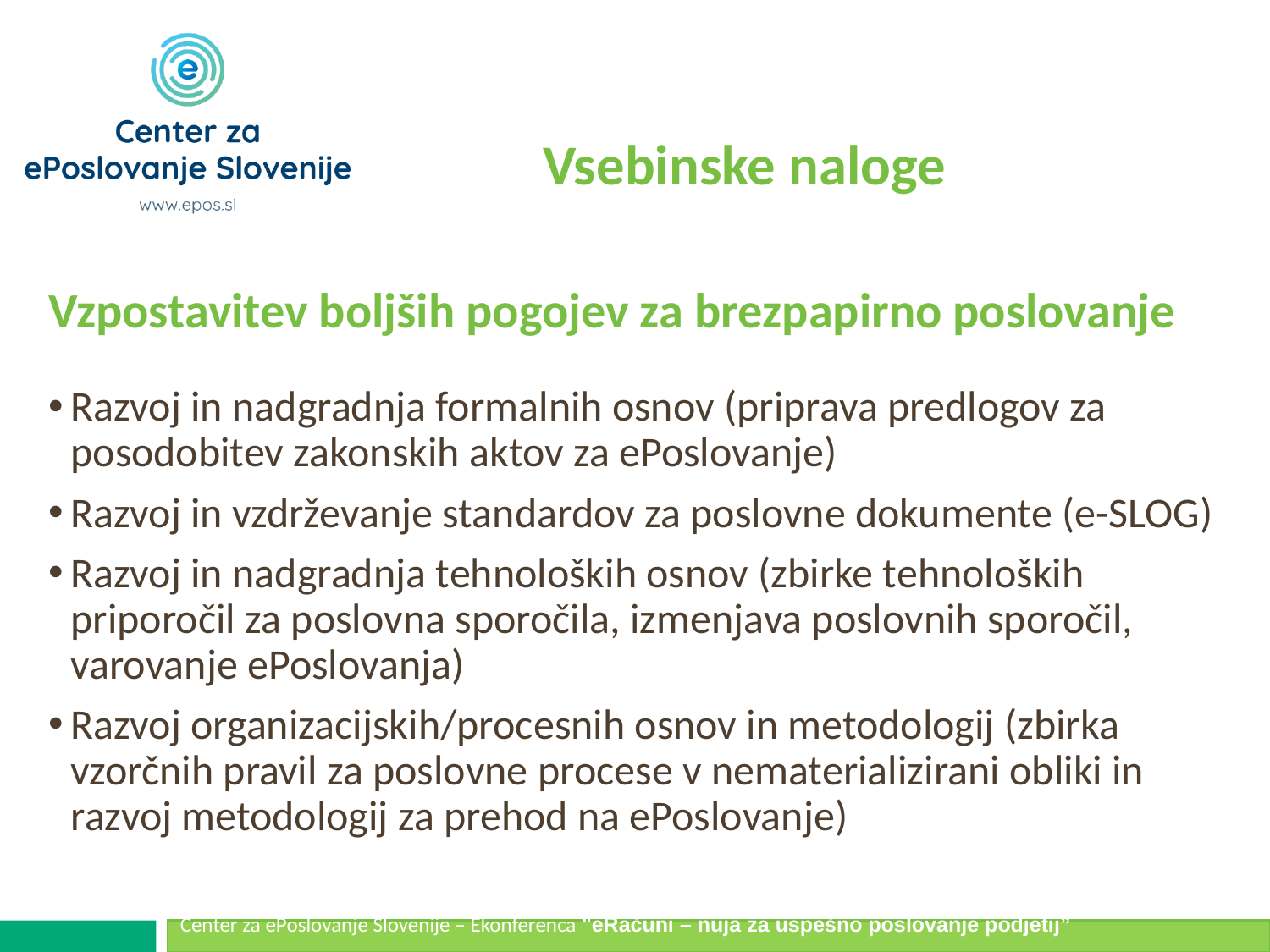

# Vsebinske naloge
Vzpostavitev boljših pogojev za brezpapirno poslovanje

Razvoj in nadgradnja formalnih osnov (priprava predlogov za posodobitev zakonskih aktov za ePoslovanje)
Razvoj in vzdrževanje standardov za poslovne dokumente (e-SLOG)
Razvoj in nadgradnja tehnoloških osnov (zbirke tehnoloških priporočil za poslovna sporočila, izmenjava poslovnih sporočil, varovanje ePoslovanja)
Razvoj organizacijskih/procesnih osnov in metodologij (zbirka vzorčnih pravil za poslovne procese v nematerializirani obliki in razvoj metodologij za prehod na ePoslovanje)